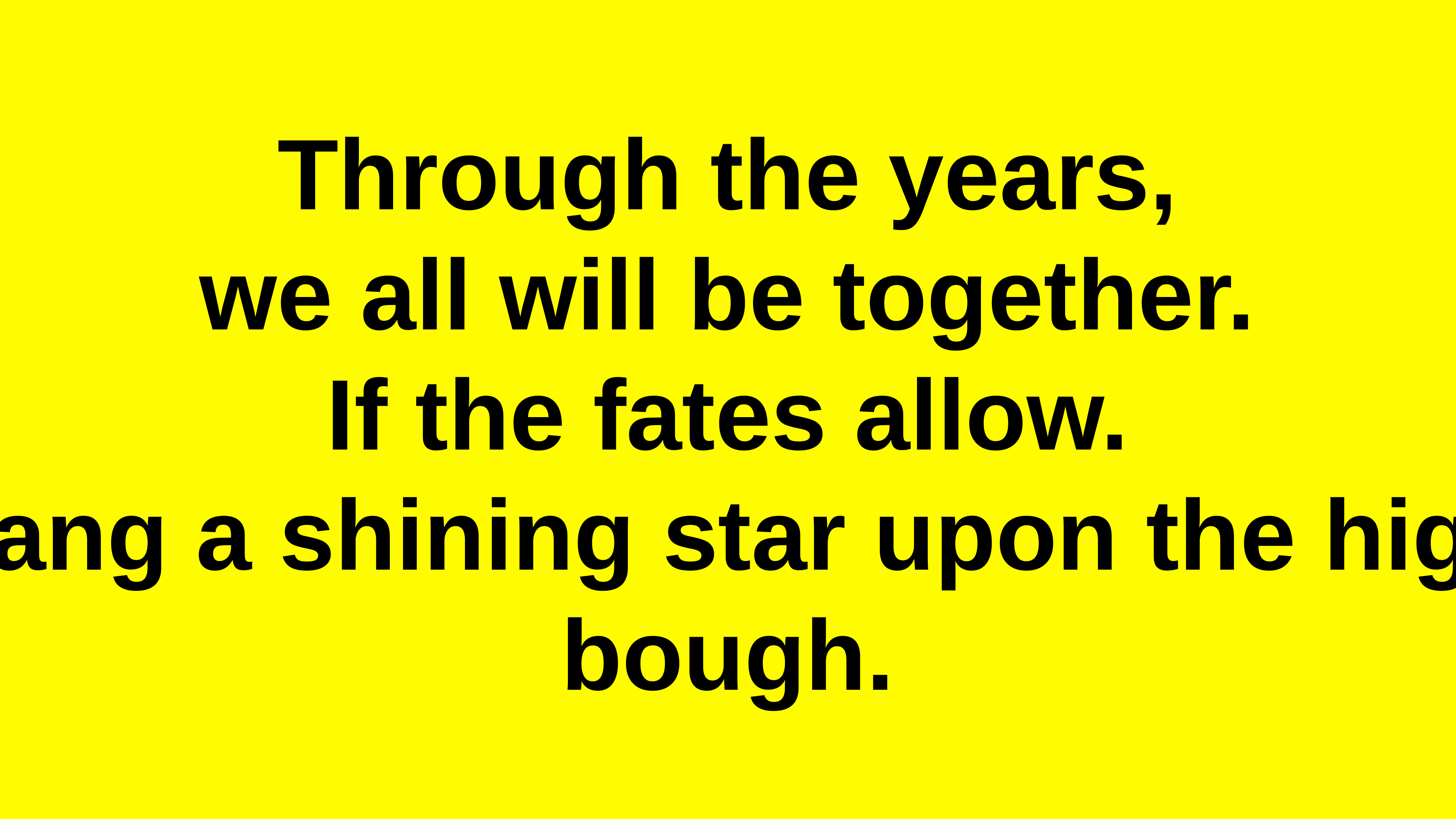

Through the years,
we all will be together.
If the fates allow.
So hang a shining star upon the highest bough.